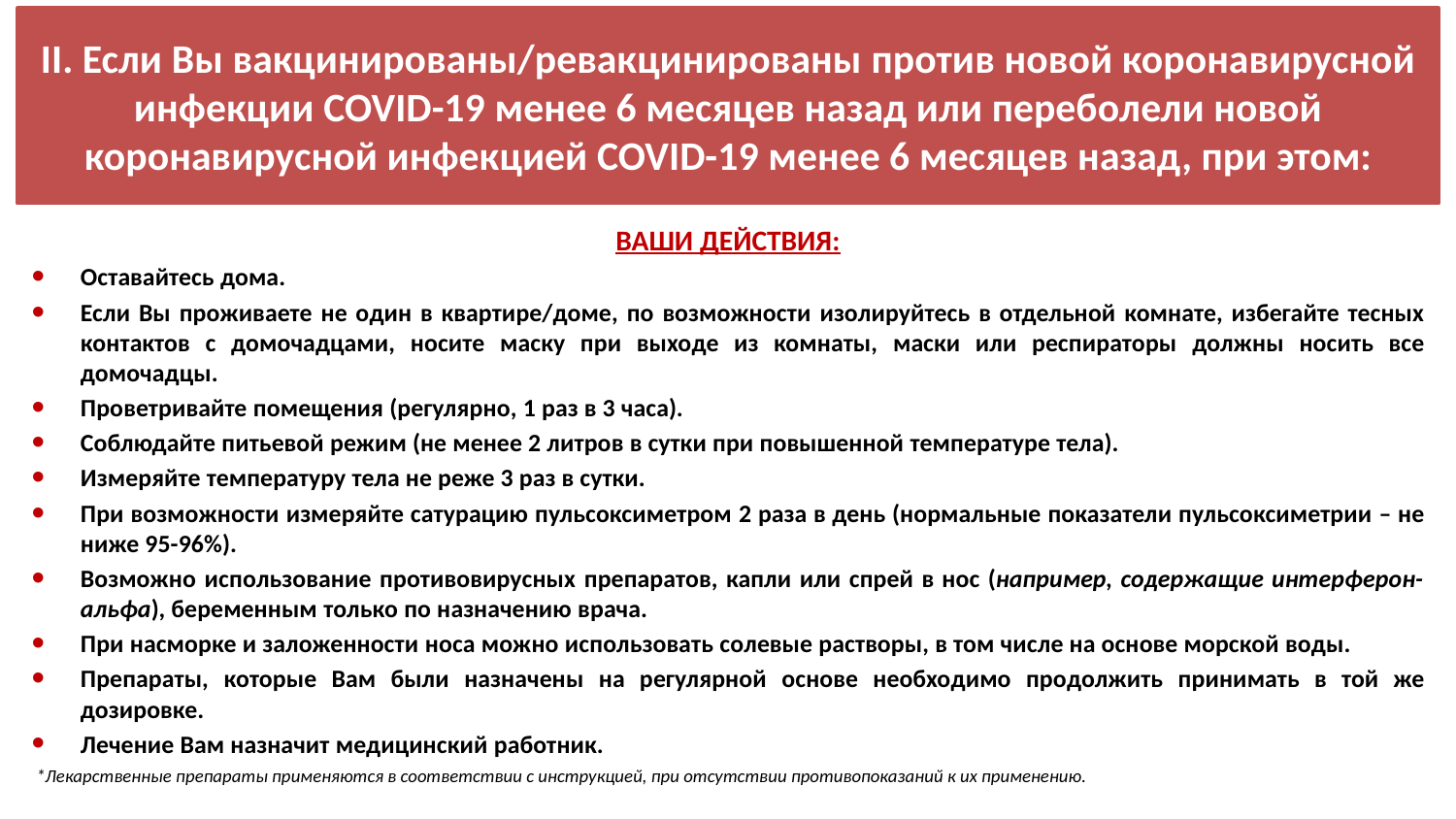

# II. Если Вы вакцинированы/ревакцинированы против новой коронавирусной инфекции COVID-19 менее 6 месяцев назад или переболели новой коронавирусной инфекцией COVID-19 менее 6 месяцев назад, при этом:
ВАШИ ДЕЙСТВИЯ:
Оставайтесь дома.
Если Вы проживаете не один в квартире/доме, по возможности изолируйтесь в отдельной комнате, избегайте тесных контактов с домочадцами, носите маску при выходе из комнаты, маски или респираторы должны носить все домочадцы.
Проветривайте помещения (регулярно, 1 раз в 3 часа).
Соблюдайте питьевой режим (не менее 2 литров в сутки при повышенной температуре тела).
Измеряйте температуру тела не реже 3 раз в сутки.
При возможности измеряйте сатурацию пульсоксиметром 2 раза в день (нормальные показатели пульсоксиметрии – не ниже 95-96%).
Возможно использование противовирусных препаратов, капли или спрей в нос (например, содержащие интерферон-альфа), беременным только по назначению врача.
При насморке и заложенности носа можно использовать солевые растворы, в том числе на основе морской воды.
Препараты, которые Вам были назначены на регулярной основе необходимо продолжить принимать в той же дозировке.
Лечение Вам назначит медицинский работник.
 *Лекарственные препараты применяются в соответствии с инструкцией, при отсутствии противопоказаний к их применению.